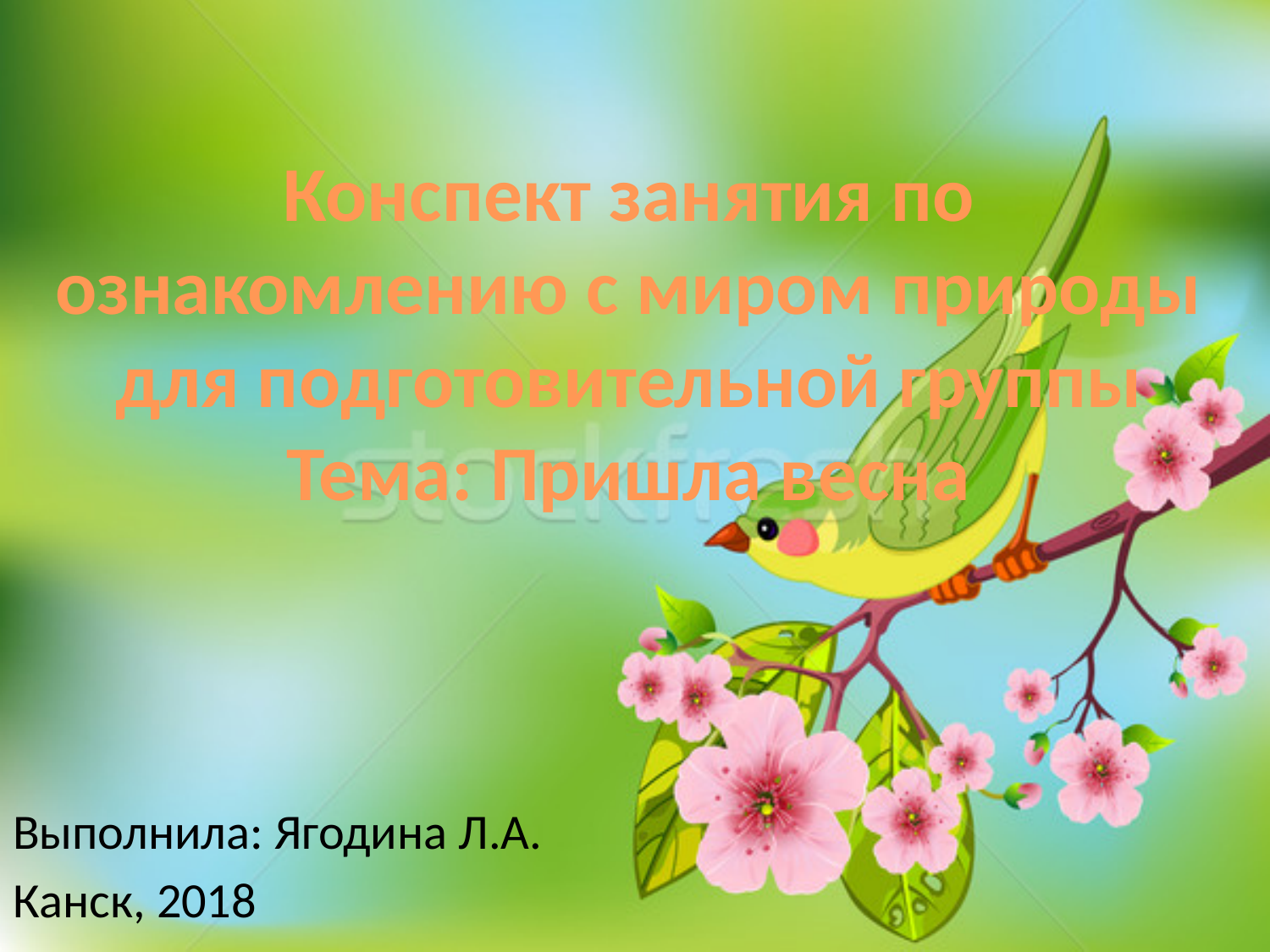

# Конспект занятия по ознакомлению с миром природы для подготовительной группы Тема: Пришла весна
Выполнила: Ягодина Л.А.
Канск, 2018